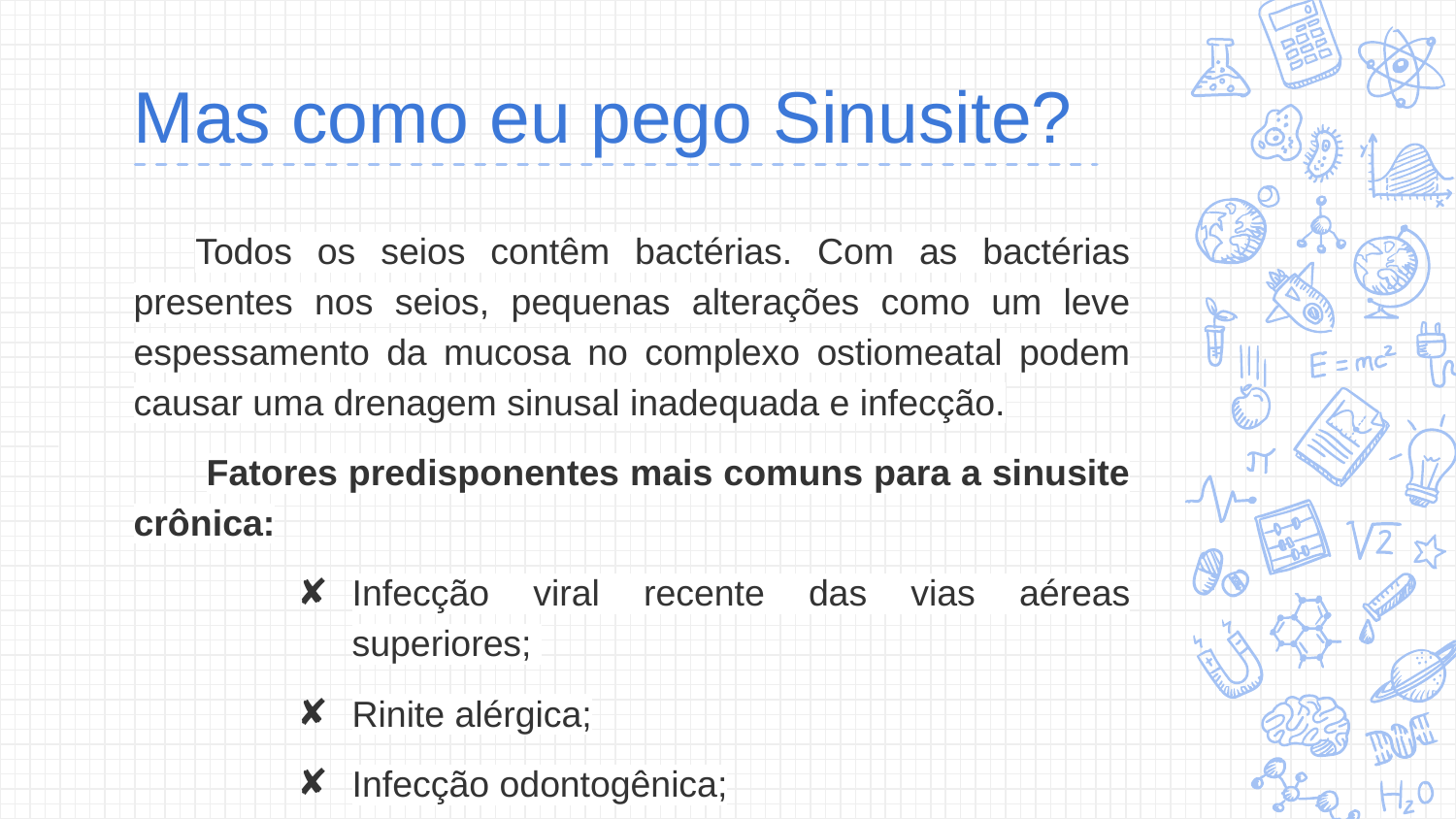

# Mas como eu pego Sinusite?
Todos os seios contêm bactérias. Com as bactérias presentes nos seios, pequenas alterações como um leve espessamento da mucosa no complexo ostiomeatal podem causar uma drenagem sinusal inadequada e infecção.
Fatores predisponentes mais comuns para a sinusite crônica:
Infecção viral recente das vias aéreas superiores;
Rinite alérgica;
Infecção odontogênica;
Variação anatômica no Ostiomeatal.